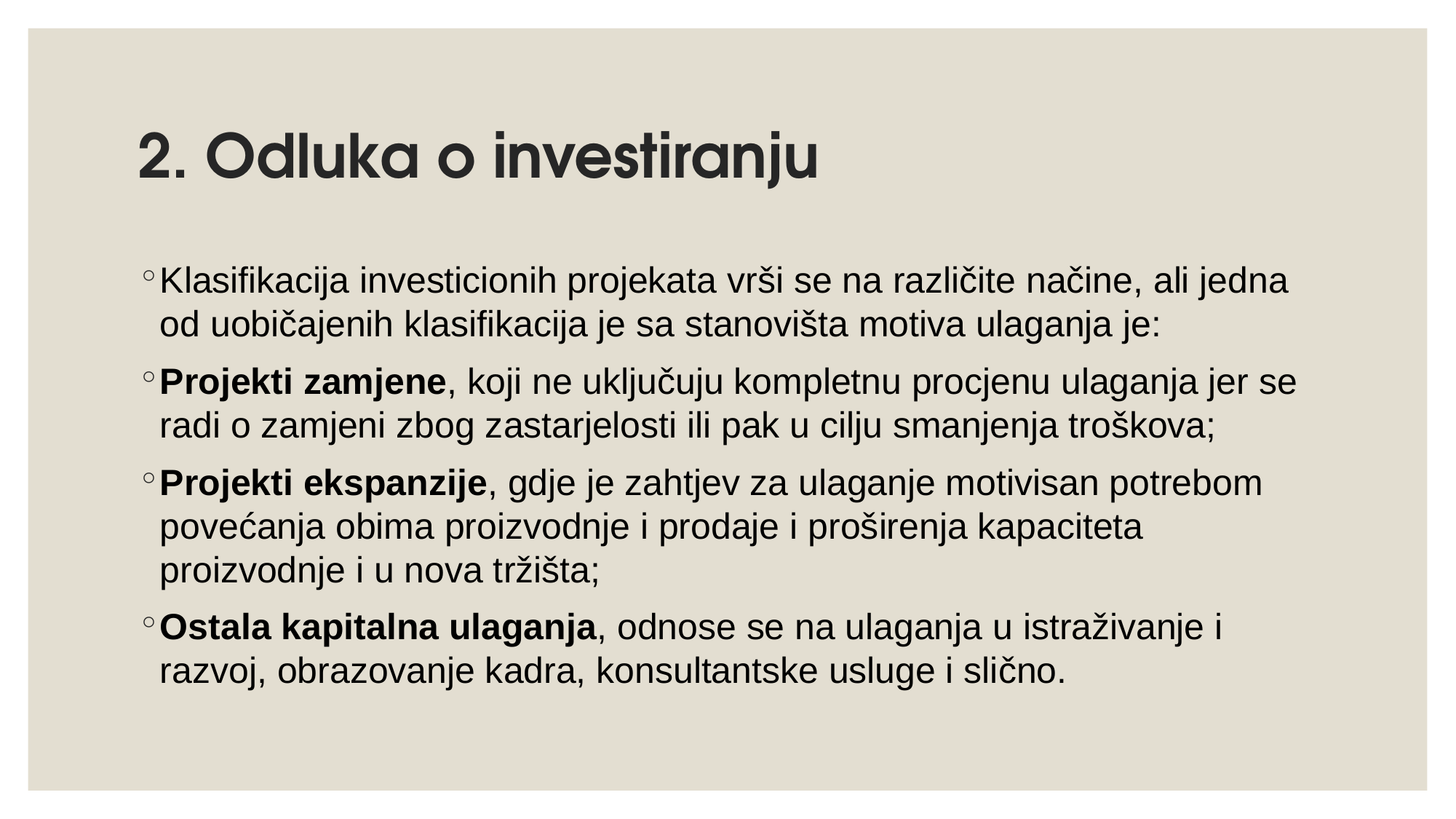

# 2. Odluka o investiranju
Klasiﬁkacija investicionih projekata vrši se na različite načine, ali jedna od uobičajenih klasiﬁkacija je sa stanovišta motiva ulaganja je:
Projekti zamjene, koji ne uključuju kompletnu procjenu ulaganja jer se radi o zamjeni zbog zastarjelosti ili pak u cilju smanjenja troškova;
Projekti ekspanzije, gdje je zahtjev za ulaganje motivisan potrebom povećanja obima proizvodnje i prodaje i proširenja kapaciteta proizvodnje i u nova tržišta;
Ostala kapitalna ulaganja, odnose se na ulaganja u istraživanje i razvoj, obrazovanje kadra, konsultantske usluge i slično.